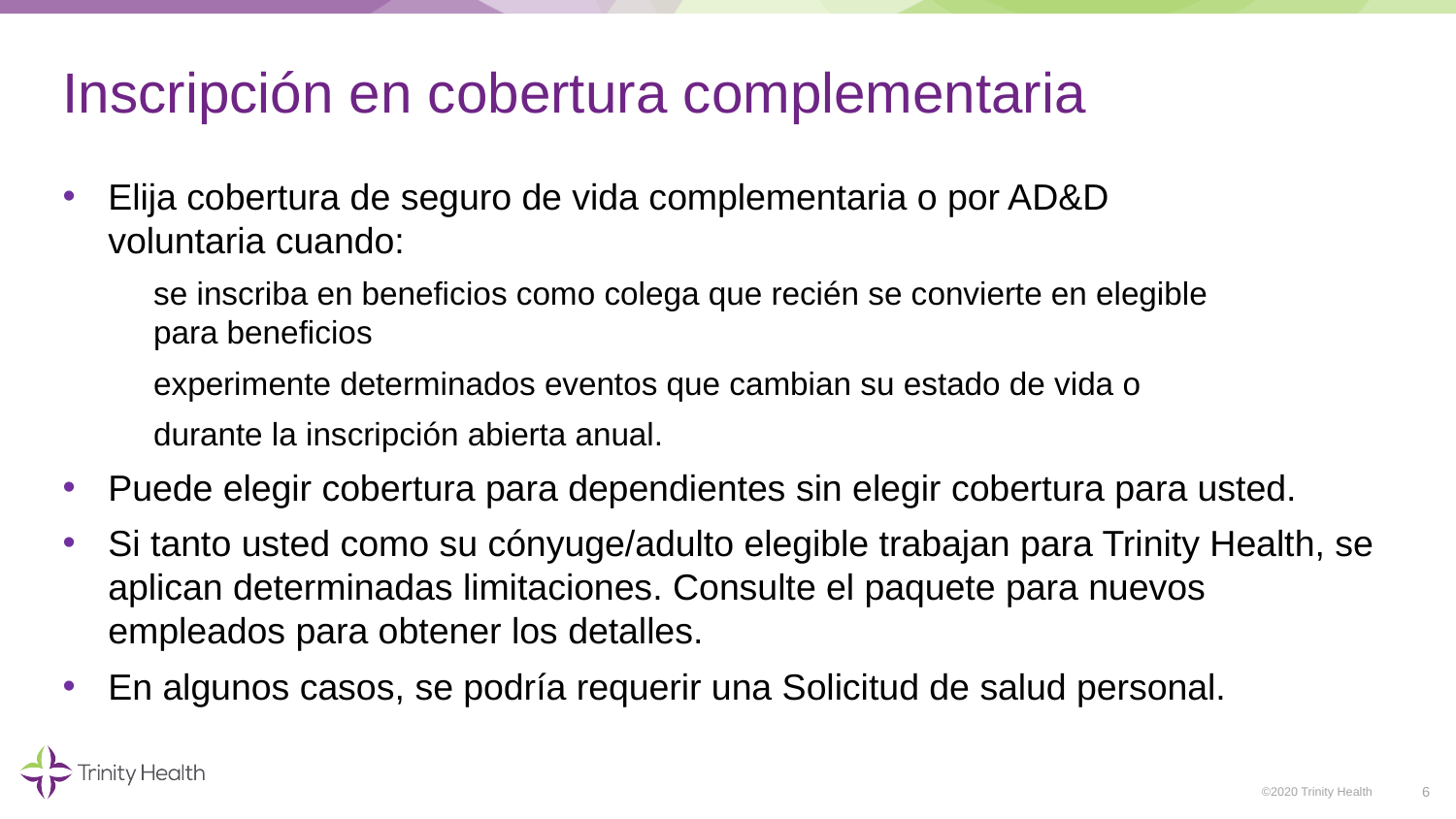

# Inscripción en cobertura complementaria
Elija cobertura de seguro de vida complementaria o por AD&D
voluntaria cuando:
se inscriba en beneficios como colega que recién se convierte en elegible
para beneficios
experimente determinados eventos que cambian su estado de vida o
durante la inscripción abierta anual.
Puede elegir cobertura para dependientes sin elegir cobertura para usted.
Si tanto usted como su cónyuge/adulto elegible trabajan para Trinity Health, se aplican determinadas limitaciones. Consulte el paquete para nuevos empleados para obtener los detalles.
En algunos casos, se podría requerir una Solicitud de salud personal.

6
©2020 Trinity Health